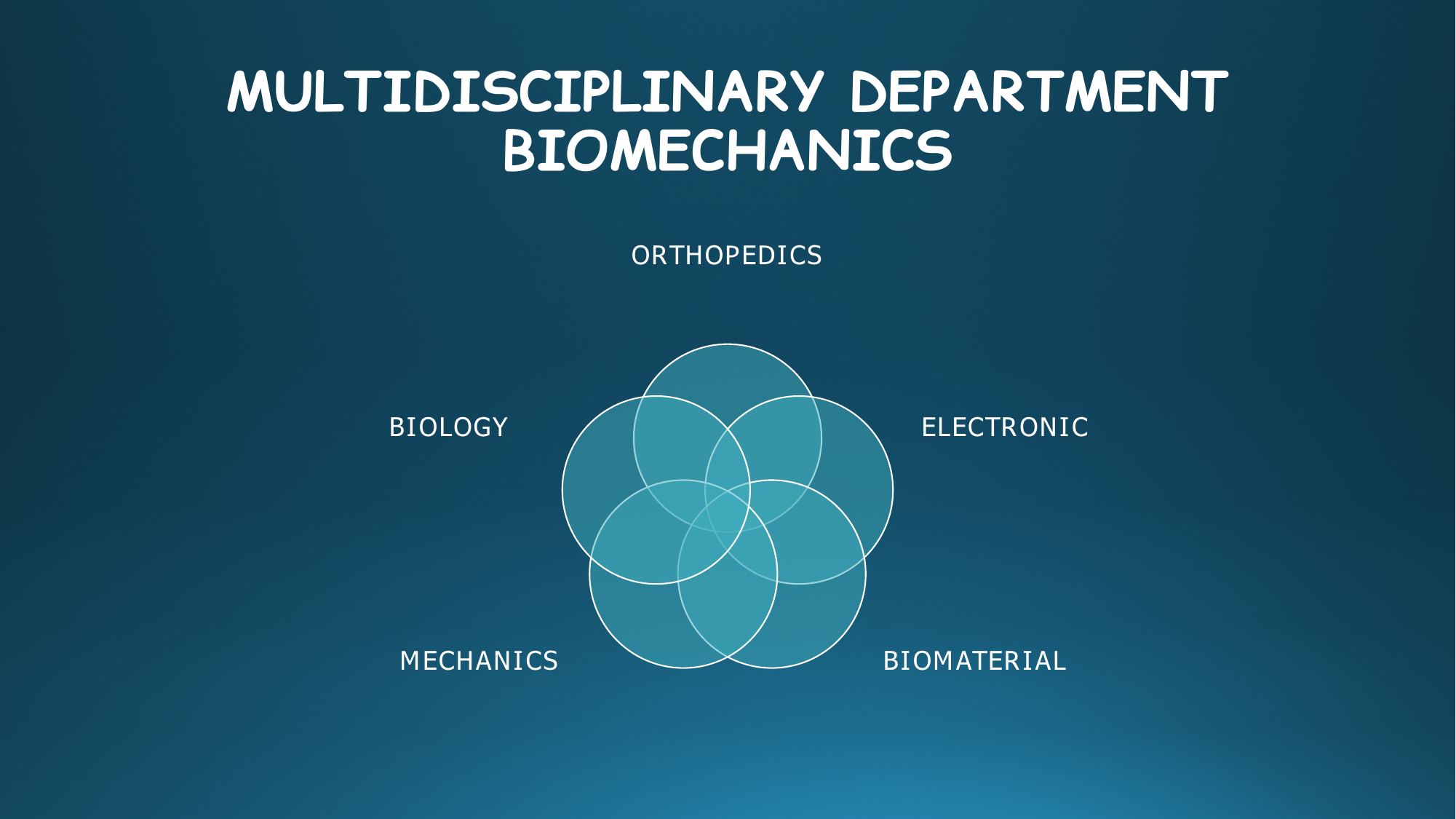

# MULTIDISCIPLINARY DEPARTMENT BIOMECHANICS
ORTHOPEDICS
ELECTRONIC
BIOMATERIAL
MECHANICS
BIOLOGY